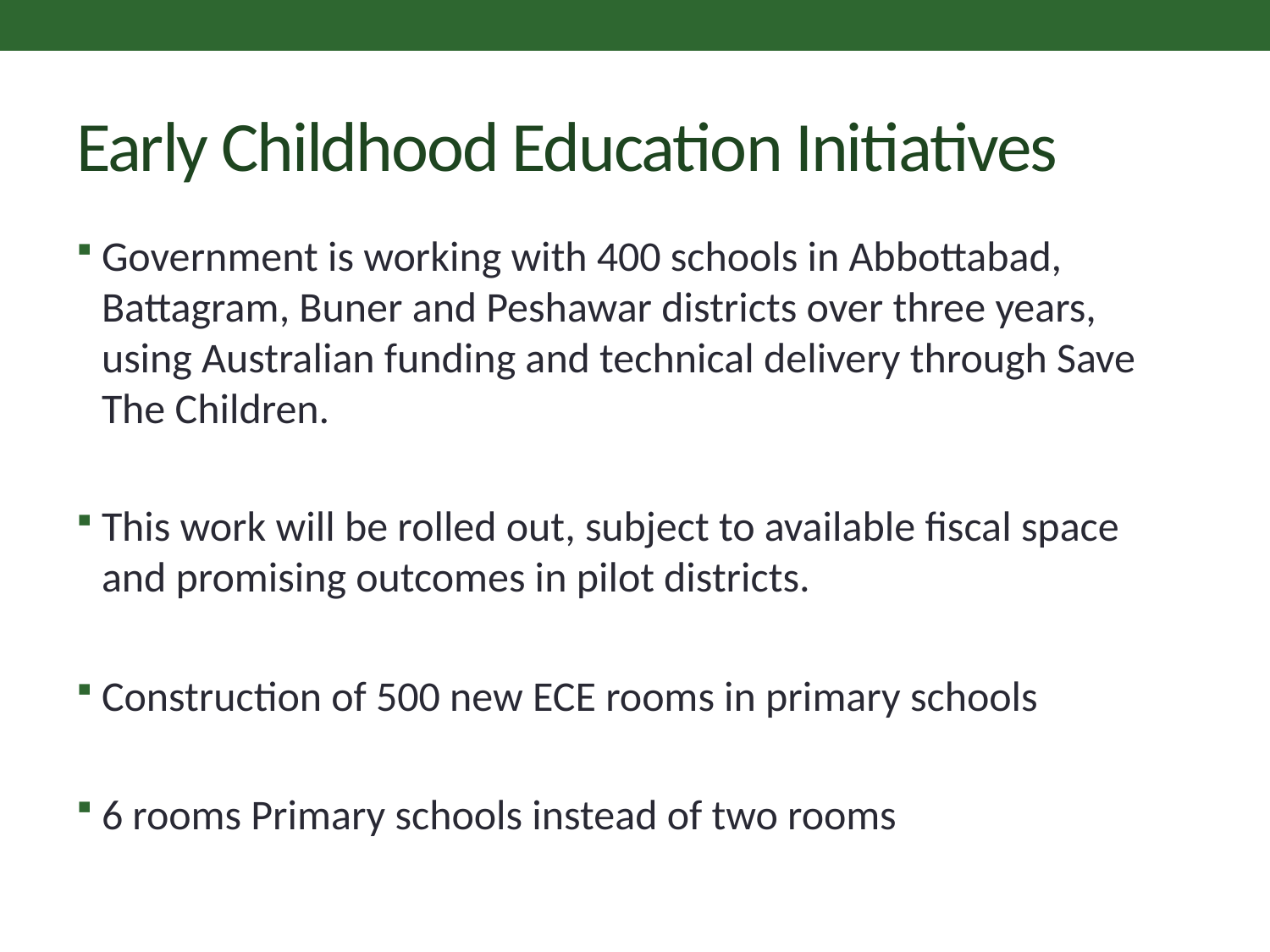

# Early Childhood Education Initiatives
Government is working with 400 schools in Abbottabad, Battagram, Buner and Peshawar districts over three years, using Australian funding and technical delivery through Save The Children.

This work will be rolled out, subject to available fiscal space and promising outcomes in pilot districts.

Construction of 500 new ECE rooms in primary schools

6 rooms Primary schools instead of two rooms